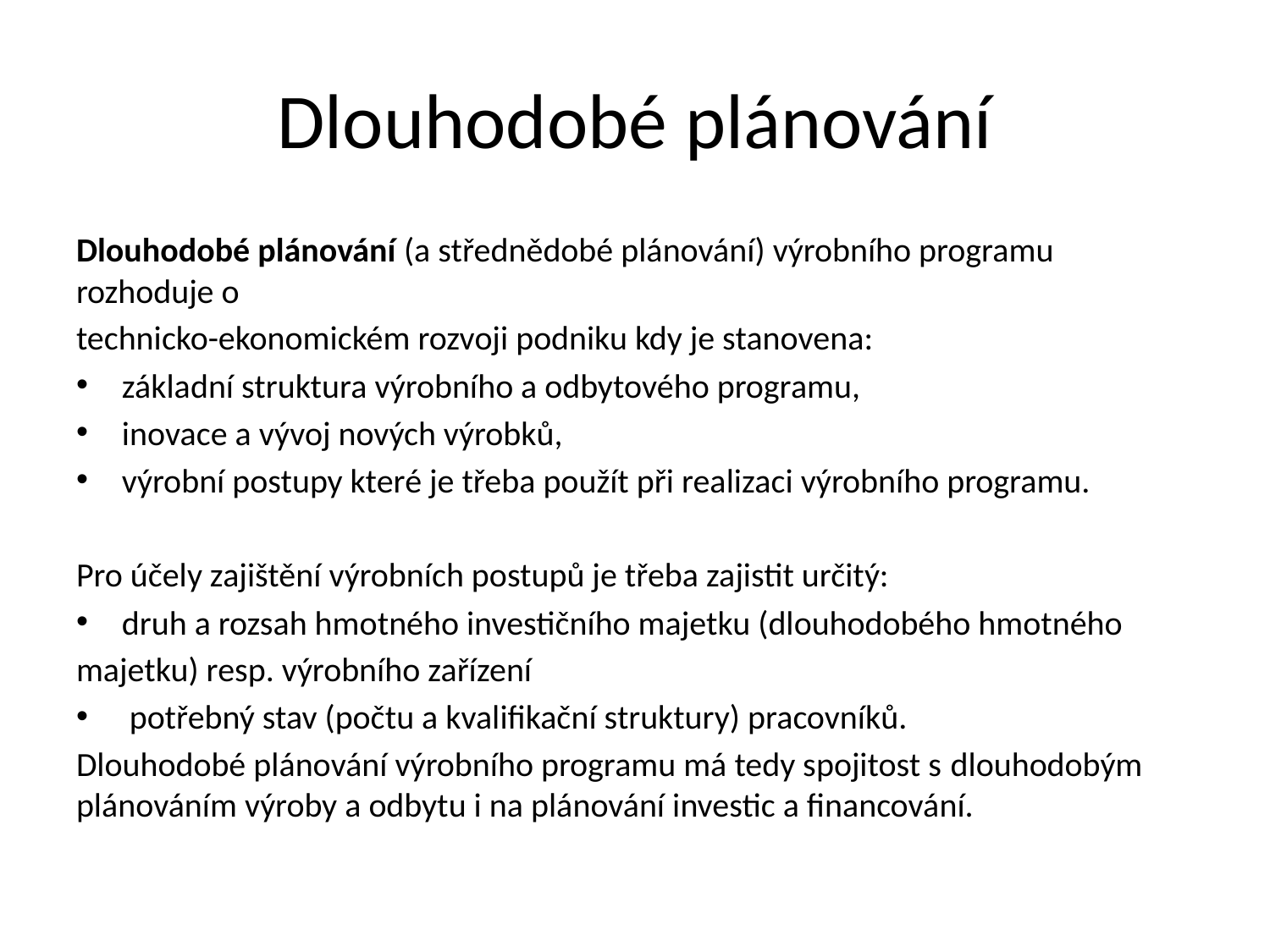

# Dlouhodobé plánování
Dlouhodobé plánování (a střednědobé plánování) výrobního programu rozhoduje o
technicko-ekonomickém rozvoji podniku kdy je stanovena:
základní struktura výrobního a odbytového programu,
inovace a vývoj nových výrobků,
výrobní postupy které je třeba použít při realizaci výrobního programu.

Pro účely zajištění výrobních postupů je třeba zajistit určitý:
druh a rozsah hmotného investičního majetku (dlouhodobého hmotného
majetku) resp. výrobního zařízení
 potřebný stav (počtu a kvalifikační struktury) pracovníků.
Dlouhodobé plánování výrobního programu má tedy spojitost s dlouhodobým plánováním výroby a odbytu i na plánování investic a financování.